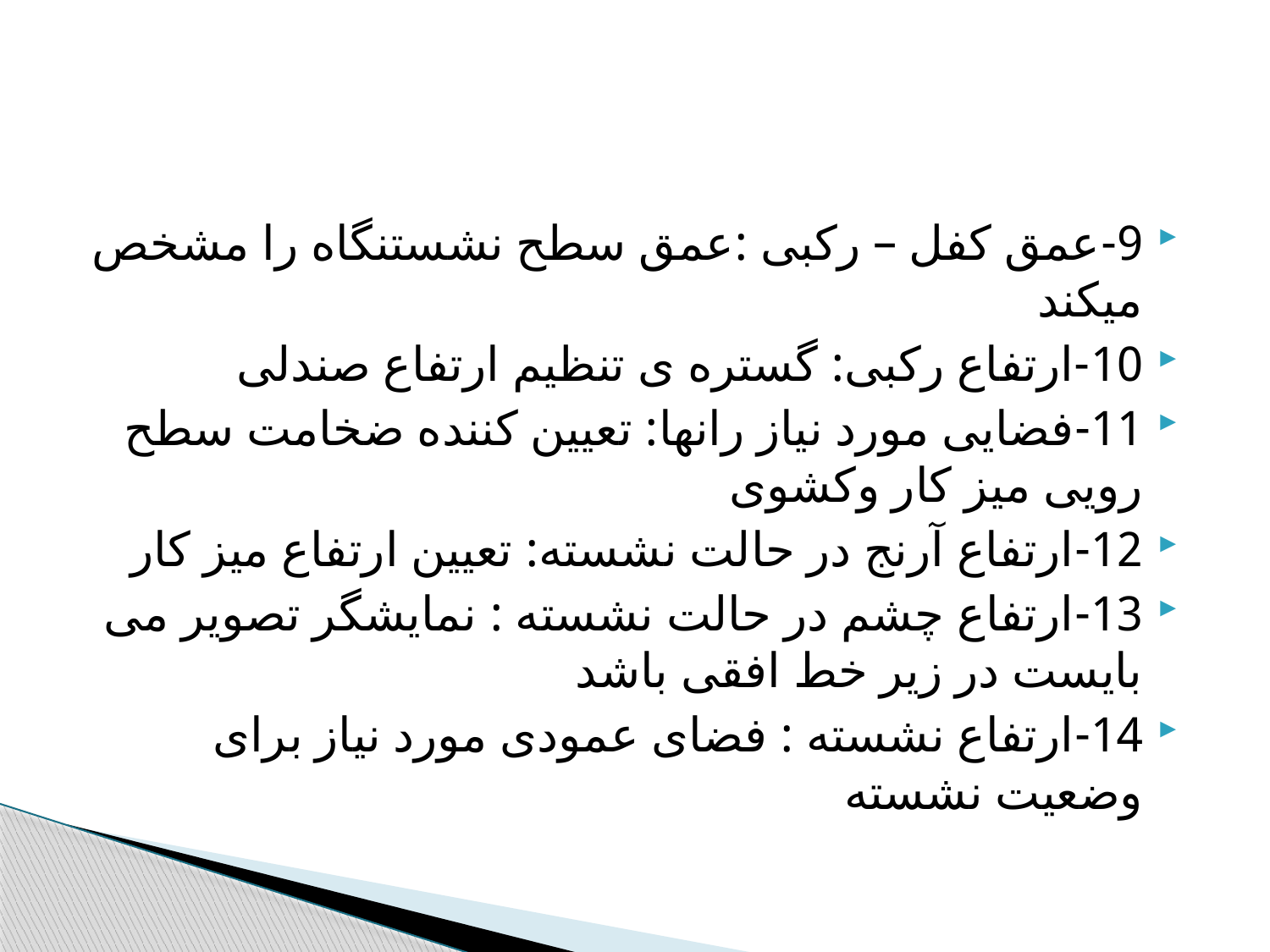

9-عمق کفل – رکبی :عمق سطح نشستنگاه را مشخص میکند
10-ارتفاع رکبی: گستره ی تنظیم ارتفاع صندلی
11-فضایی مورد نیاز رانها: تعیین کننده ضخامت سطح رویی میز کار وکشوی
12-ارتفاع آرنج در حالت نشسته: تعیین ارتفاع میز کار
13-ارتفاع چشم در حالت نشسته : نمایشگر تصویر می بایست در زیر خط افقی باشد
14-ارتفاع نشسته : فضای عمودی مورد نیاز برای وضعیت نشسته